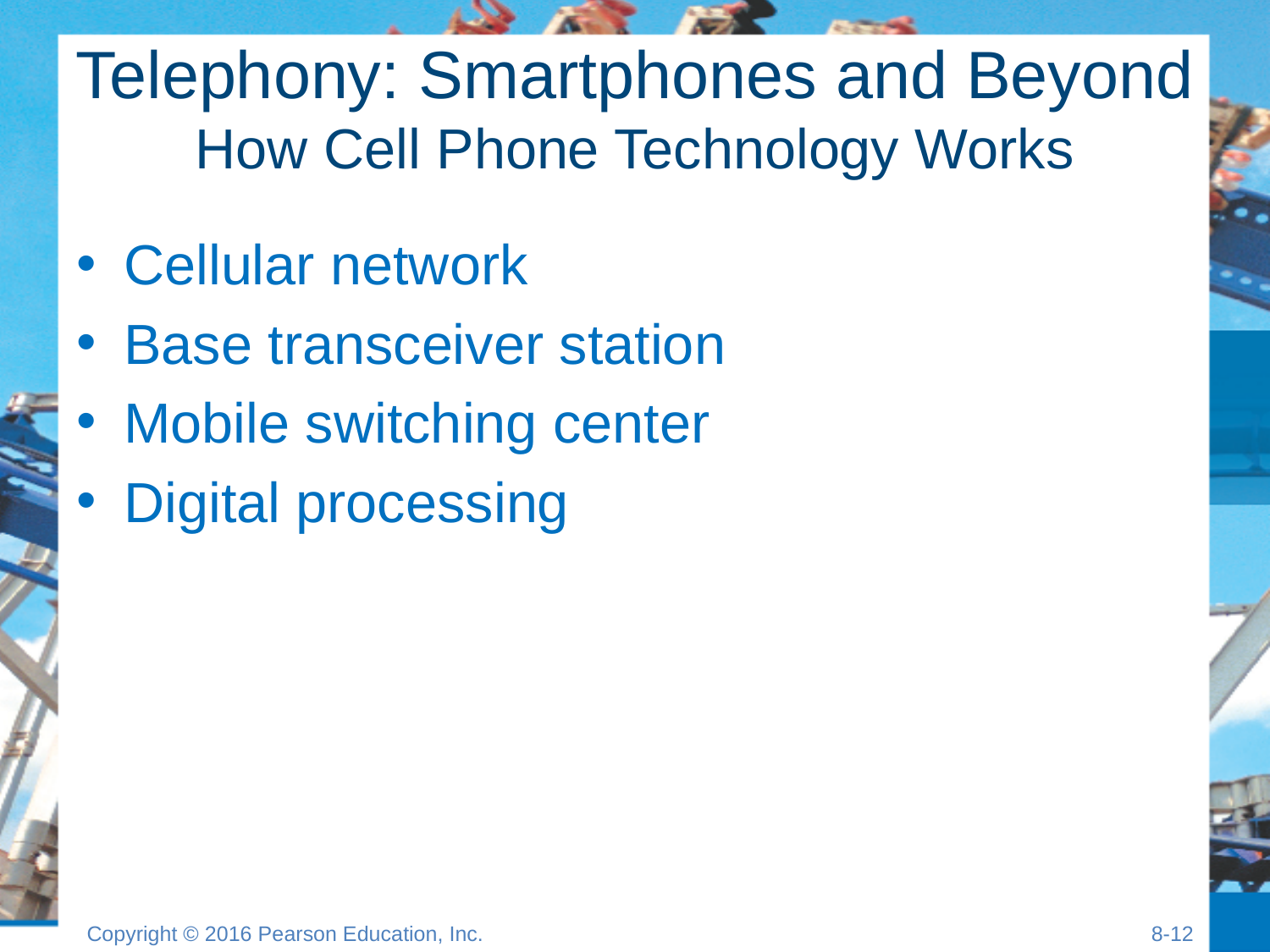

# Telephony: Smartphones and Beyond How Cell Phone Technology Works
Cellular network
Base transceiver station
Mobile switching center
Digital processing
Copyright © 2016 Pearson Education, Inc.
8-12